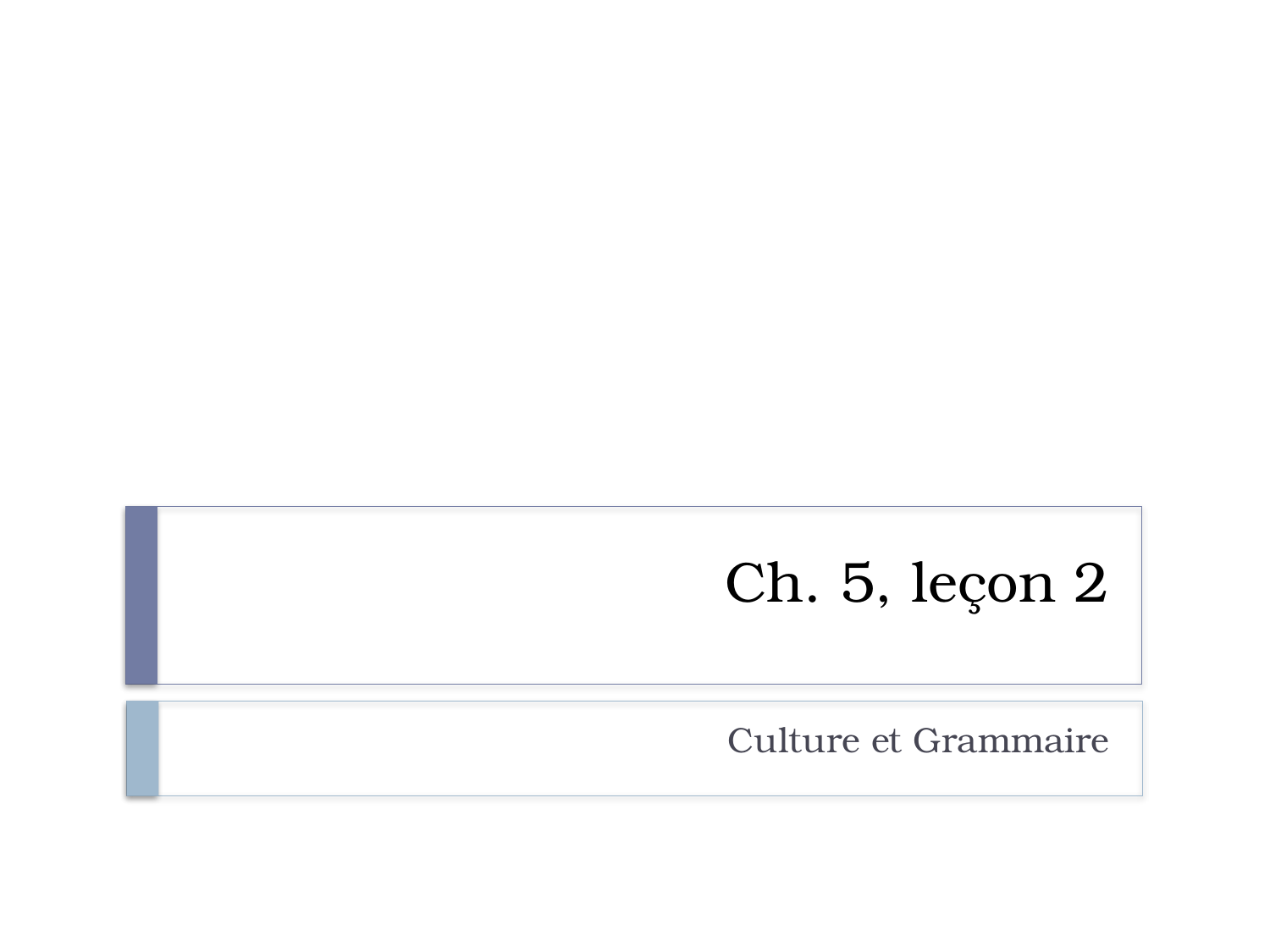

# Ch. 5, leçon 2
Culture et Grammaire